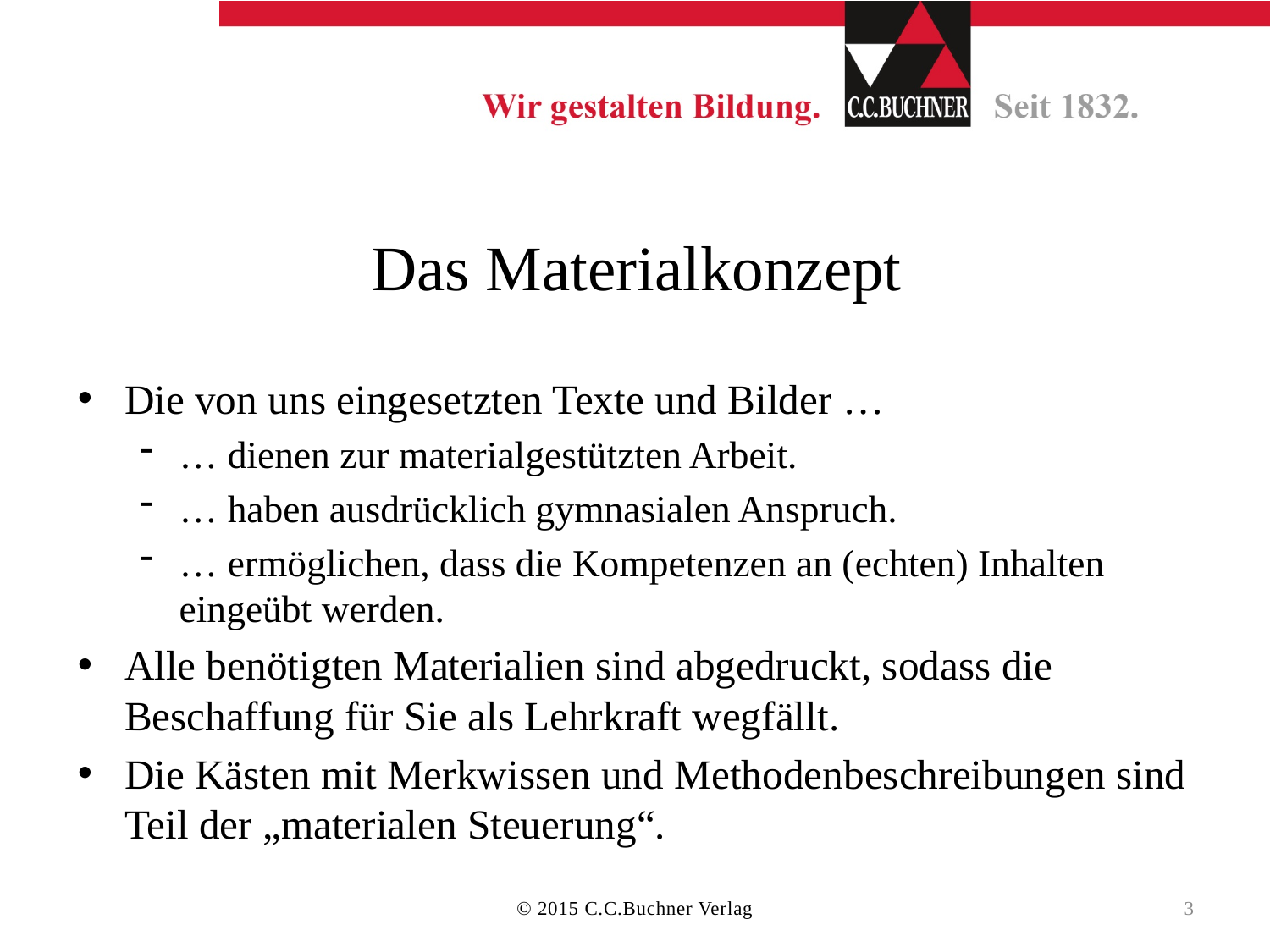

# Das Materialkonzept
Die von uns eingesetzten Texte und Bilder …
… dienen zur materialgestützten Arbeit.
… haben ausdrücklich gymnasialen Anspruch.
… ermöglichen, dass die Kompetenzen an (echten) Inhalten eingeübt werden.
Alle benötigten Materialien sind abgedruckt, sodass die Beschaffung für Sie als Lehrkraft wegfällt.
Die Kästen mit Merkwissen und Methodenbeschreibungen sind Teil der „materialen Steuerung“.

© 2015 C.C.Buchner Verlag
3